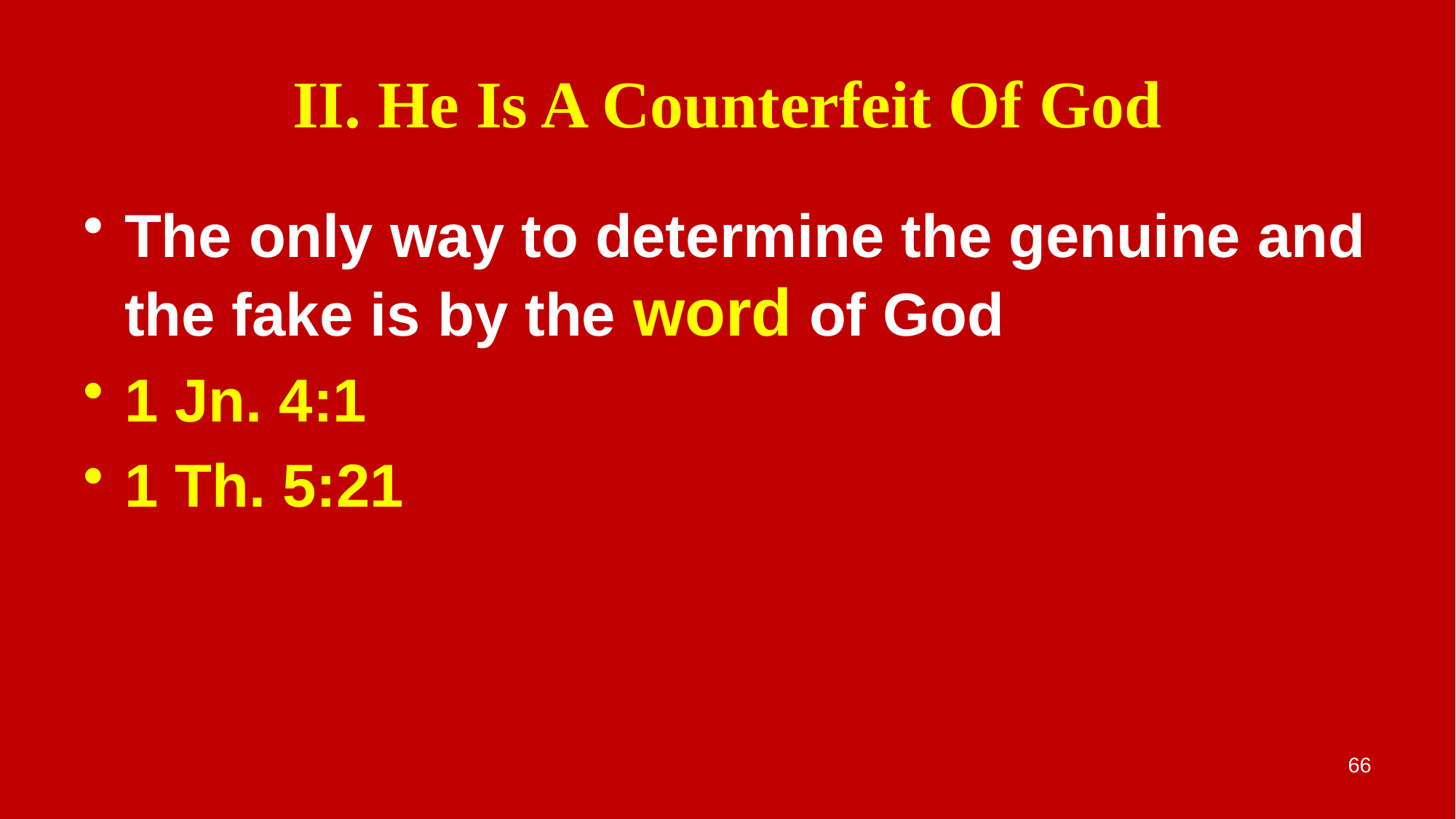

# II. He Is A Counterfeit Of God
The only way to determine the genuine and the fake is by the word of God
1 Jn. 4:1
1 Th. 5:21

66